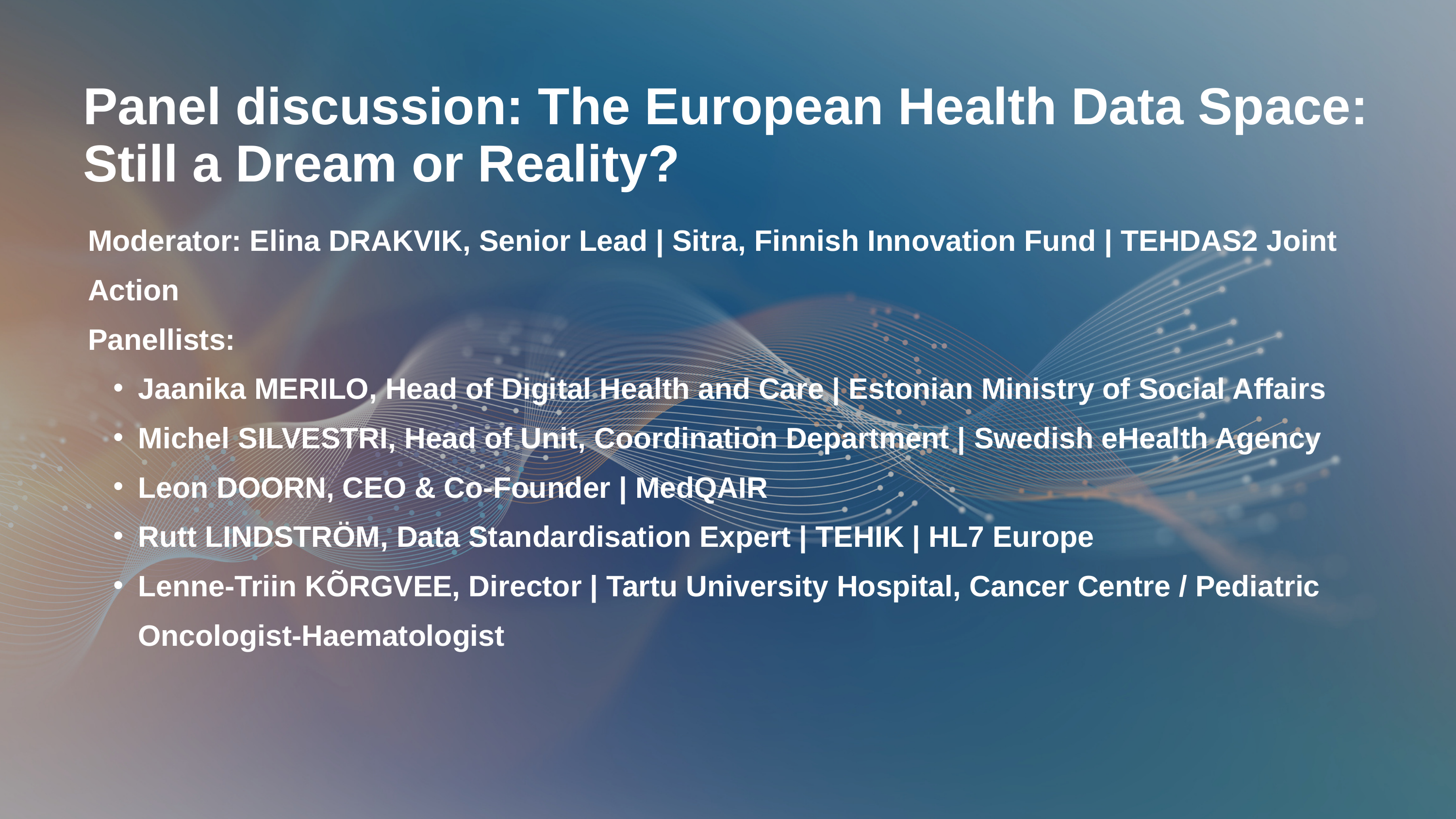

Panel discussion: The European Health Data Space: Still a Dream or Reality?

Moderator: Elina DRAKVIK, Senior Lead | Sitra, Finnish Innovation Fund | TEHDAS2 Joint Action
Panellists:
Jaanika MERILO, Head of Digital Health and Care | Estonian Ministry of Social Affairs
Michel SILVESTRI, Head of Unit, Coordination Department | Swedish eHealth Agency
Leon DOORN, CEO & Co-Founder | MedQAIR
Rutt LINDSTRÖM, Data Standardisation Expert | TEHIK | HL7 Europe
Lenne-Triin KÕRGVEE, Director | Tartu University Hospital, Cancer Centre / Pediatric Oncologist-Haematologist